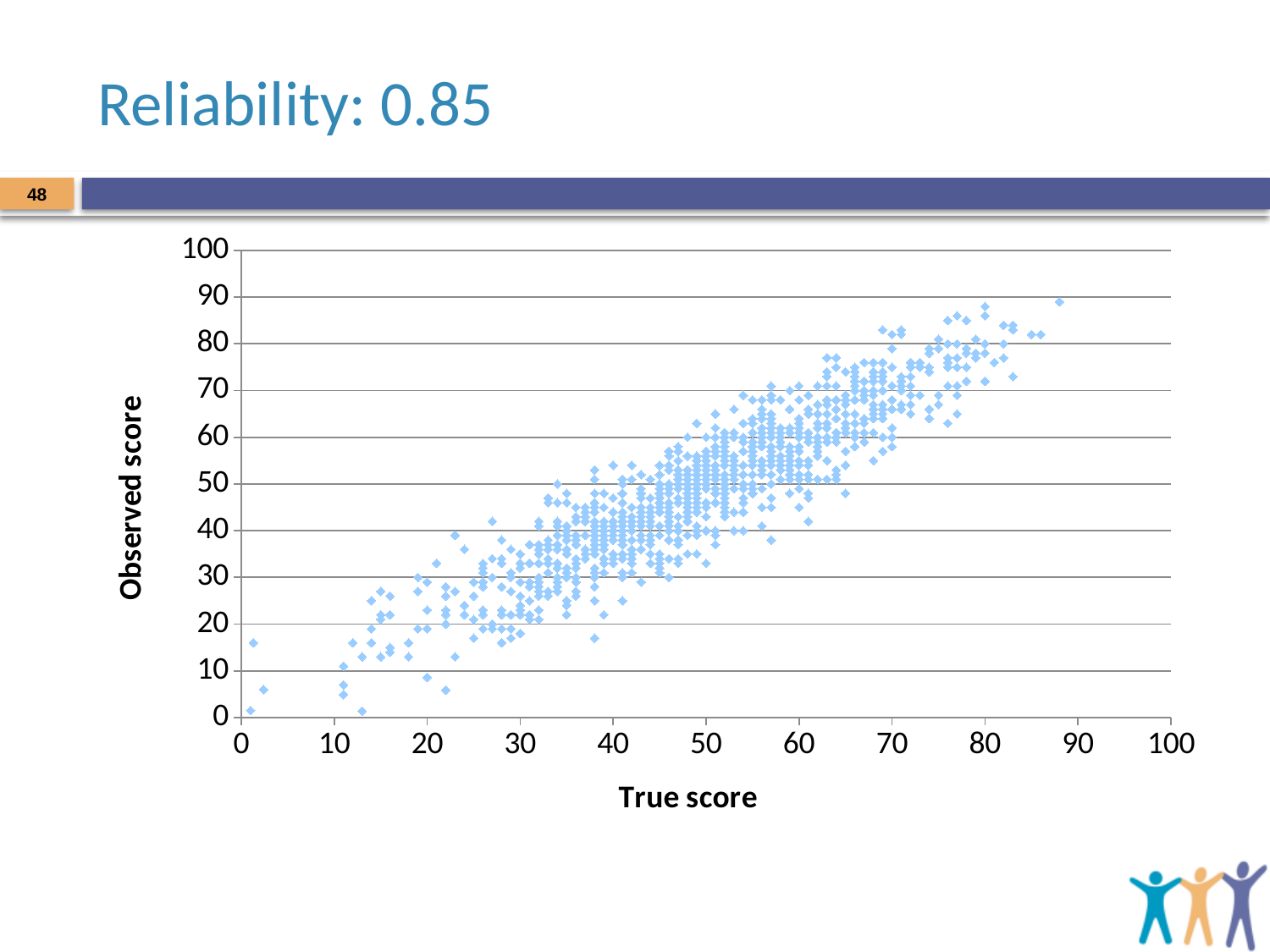

# Reliability: 0.85
48

### Chart

| Category | Observed score |
|---|---|